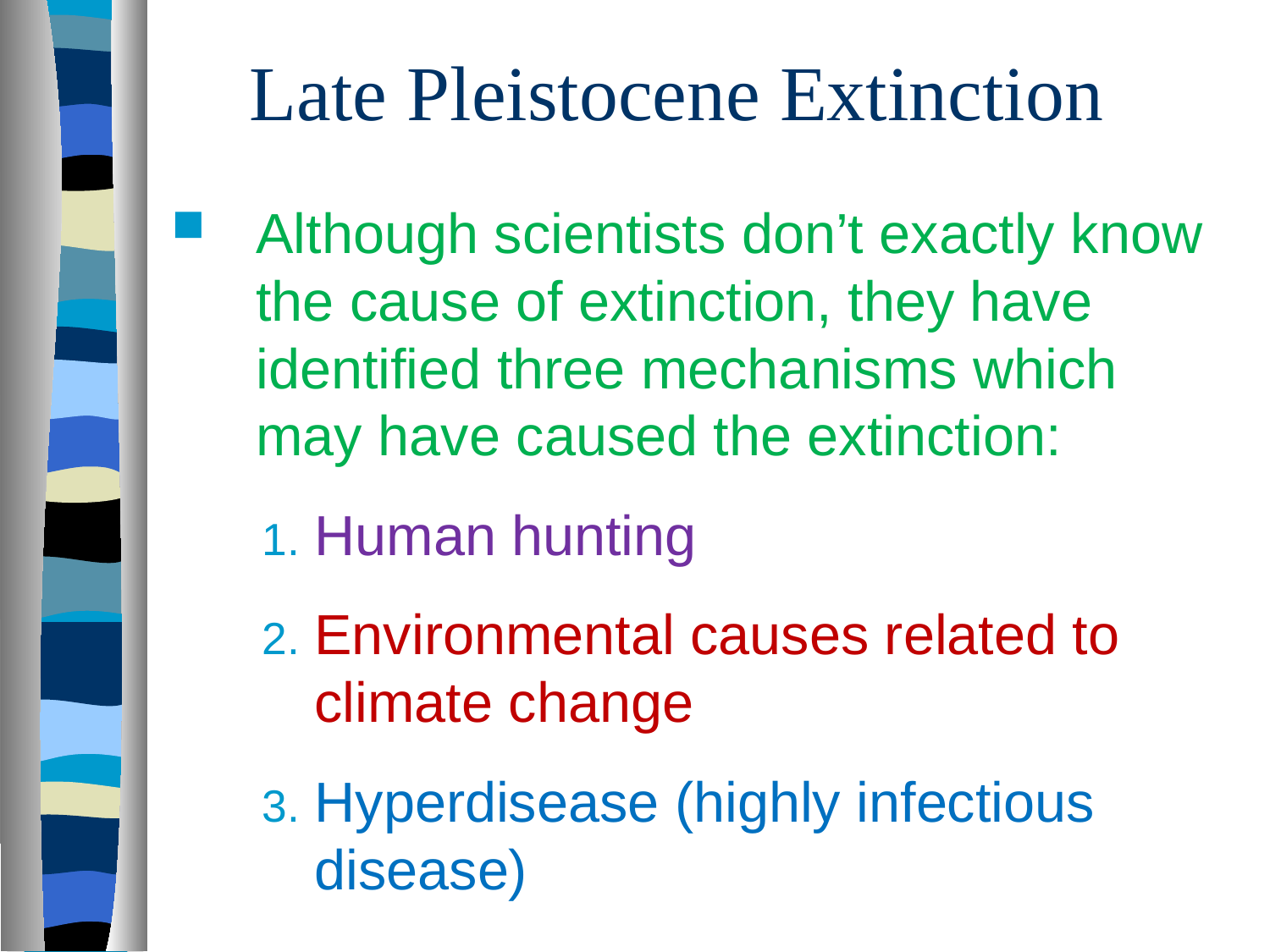

# Late Pleistocene Extinction
Although scientists don’t exactly know the cause of extinction, they have identified three mechanisms which may have caused the extinction:
Human hunting
Environmental causes related to climate change
Hyperdisease (highly infectious disease)